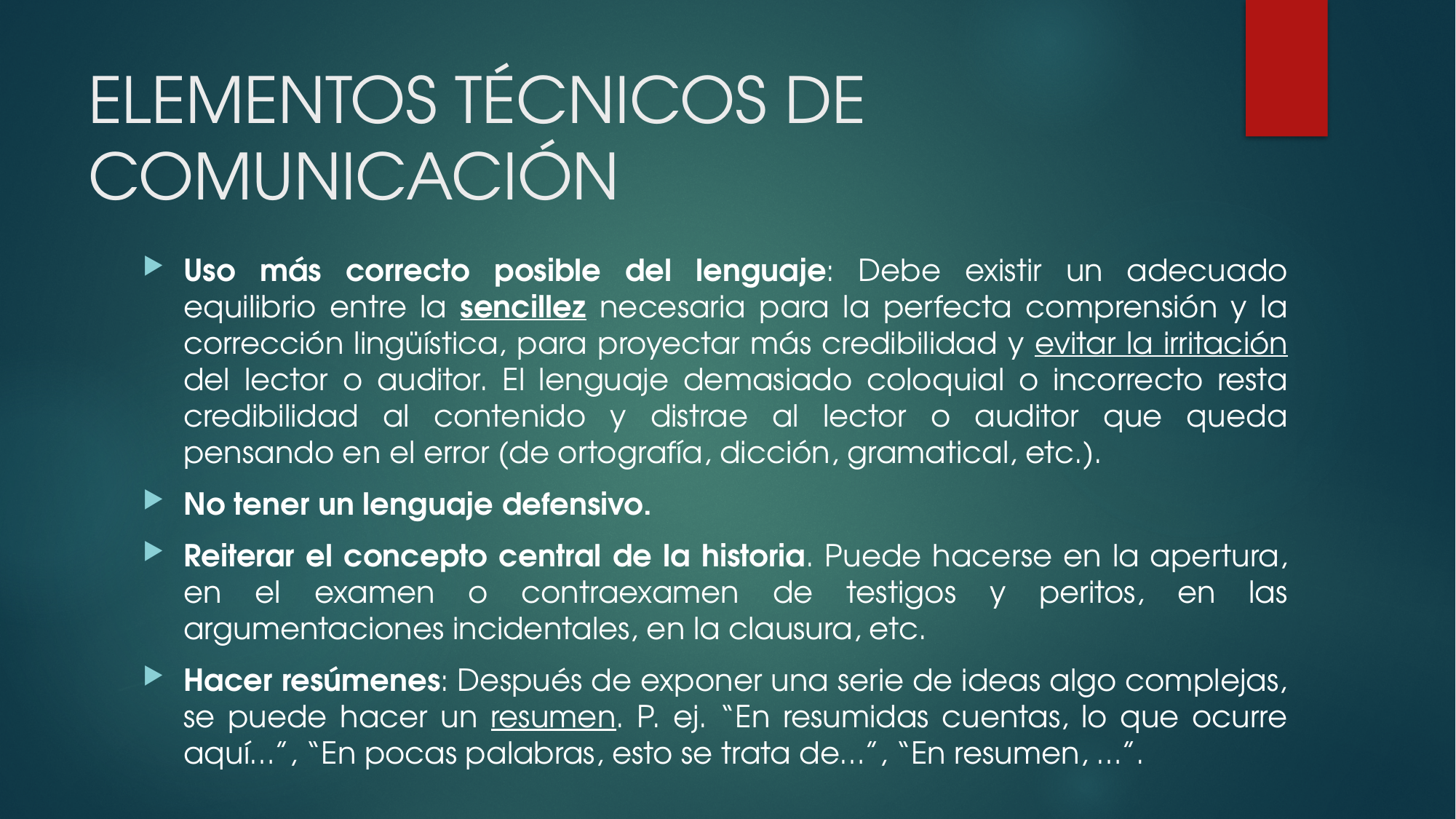

# ELEMENTOS TÉCNICOS DE COMUNICACIÓN
Uso más correcto posible del lenguaje: Debe existir un adecuado equilibrio entre la sencillez necesaria para la perfecta comprensión y la corrección lingüística, para proyectar más credibilidad y evitar la irritación del lector o auditor. El lenguaje demasiado coloquial o incorrecto resta credibilidad al contenido y distrae al lector o auditor que queda pensando en el error (de ortografía, dicción, gramatical, etc.).
No tener un lenguaje defensivo.
Reiterar el concepto central de la historia. Puede hacerse en la apertura, en el examen o contraexamen de testigos y peritos, en las argumentaciones incidentales, en la clausura, etc.
Hacer resúmenes: Después de exponer una serie de ideas algo complejas, se puede hacer un resumen. P. ej. “En resumidas cuentas, lo que ocurre aquí…”, “En pocas palabras, esto se trata de…”, “En resumen, …”.